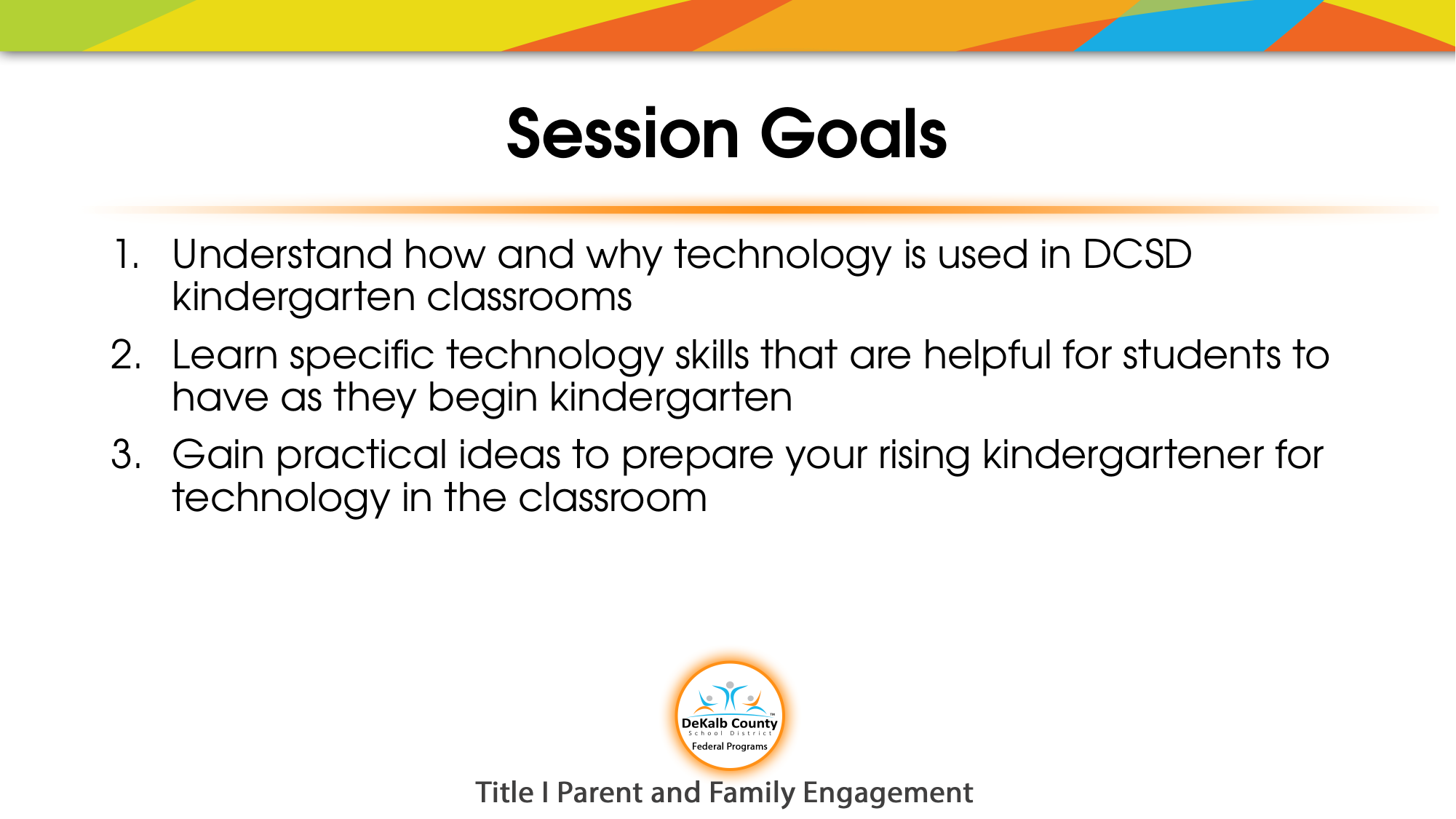

# Session Goals
Understand how and why technology is used in DCSD kindergarten classrooms
Learn specific technology skills that are helpful for students to have as they begin kindergarten
Gain practical ideas to prepare your rising kindergartener for technology in the classroom